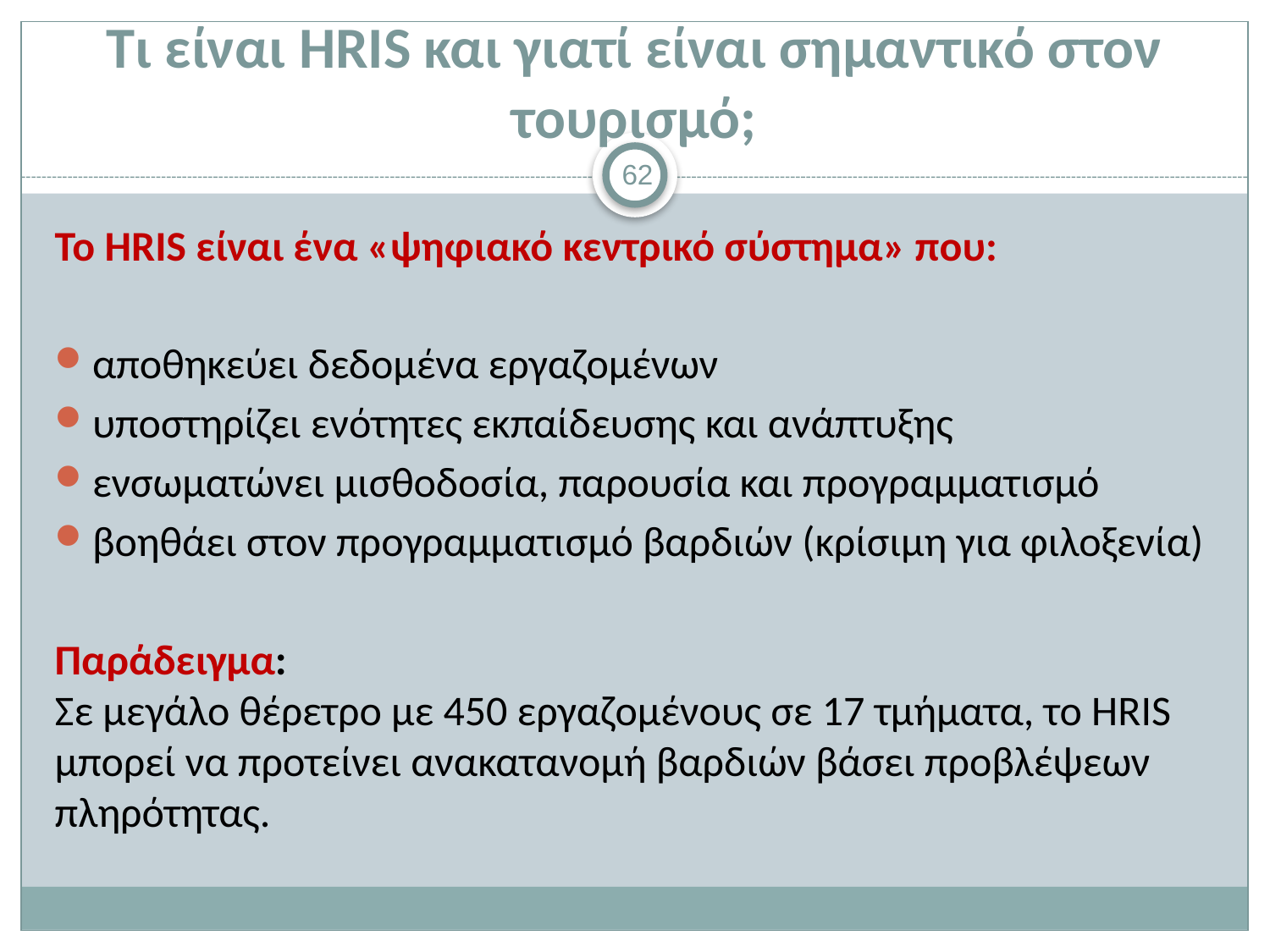

# Τι είναι HRIS και γιατί είναι σημαντικό στον τουρισμό;
62
Το HRIS είναι ένα «ψηφιακό κεντρικό σύστημα» που:

αποθηκεύει δεδομένα εργαζομένων
υποστηρίζει ενότητες εκπαίδευσης και ανάπτυξης
ενσωματώνει μισθοδοσία, παρουσία και προγραμματισμό
βοηθάει στον προγραμματισμό βαρδιών (κρίσιμη για φιλοξενία)

Παράδειγμα:
Σε μεγάλο θέρετρο με 450 εργαζομένους σε 17 τμήματα, το HRIS μπορεί να προτείνει ανακατανομή βαρδιών βάσει προβλέψεων πληρότητας.